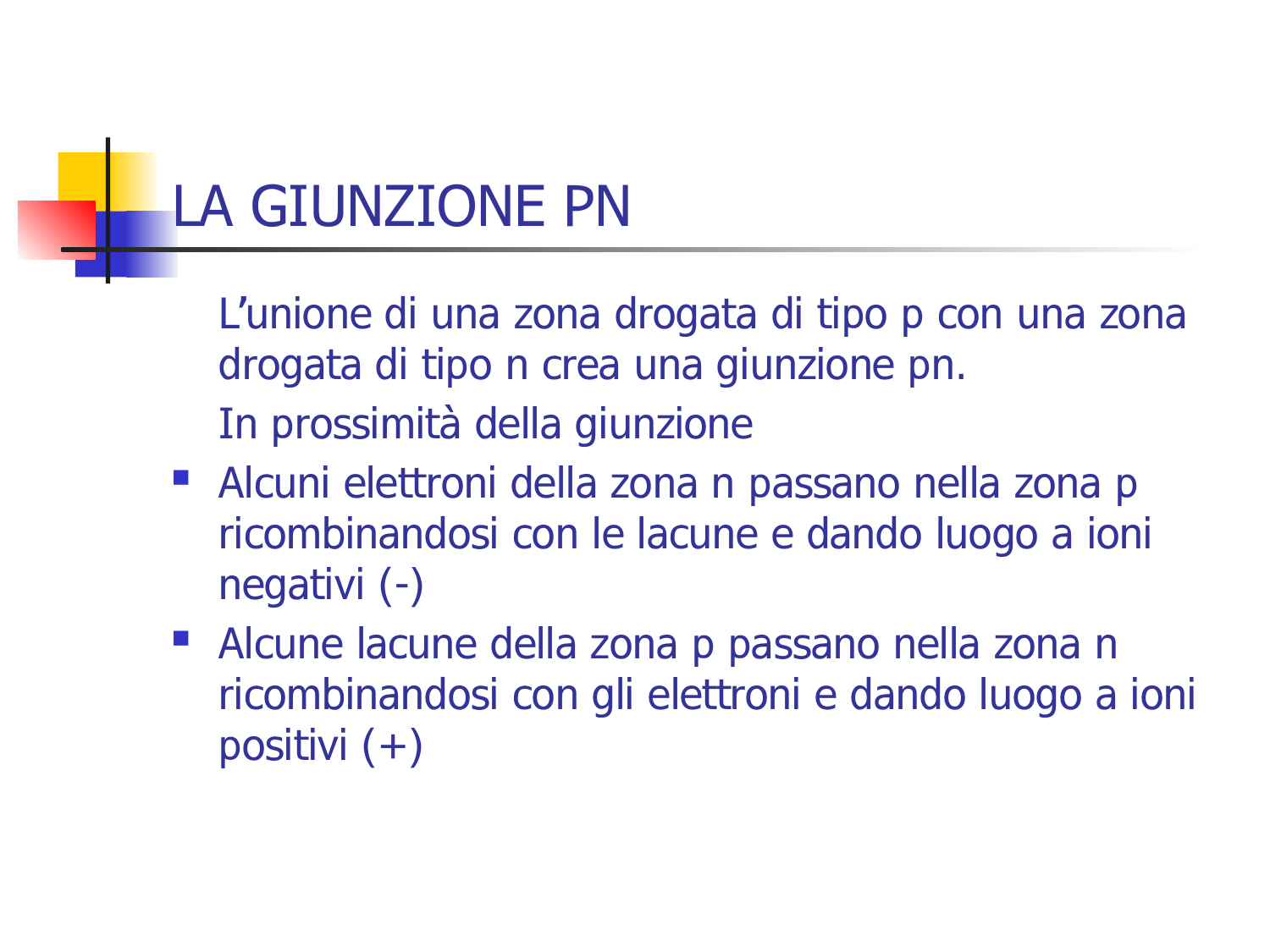

# LA GIUNZIONE PN
	L’unione di una zona drogata di tipo p con una zona drogata di tipo n crea una giunzione pn.
	In prossimità della giunzione
Alcuni elettroni della zona n passano nella zona p ricombinandosi con le lacune e dando luogo a ioni  negativi (-)
Alcune lacune della zona p passano nella zona n ricombinandosi con gli elettroni e dando luogo a ioni  positivi (+)